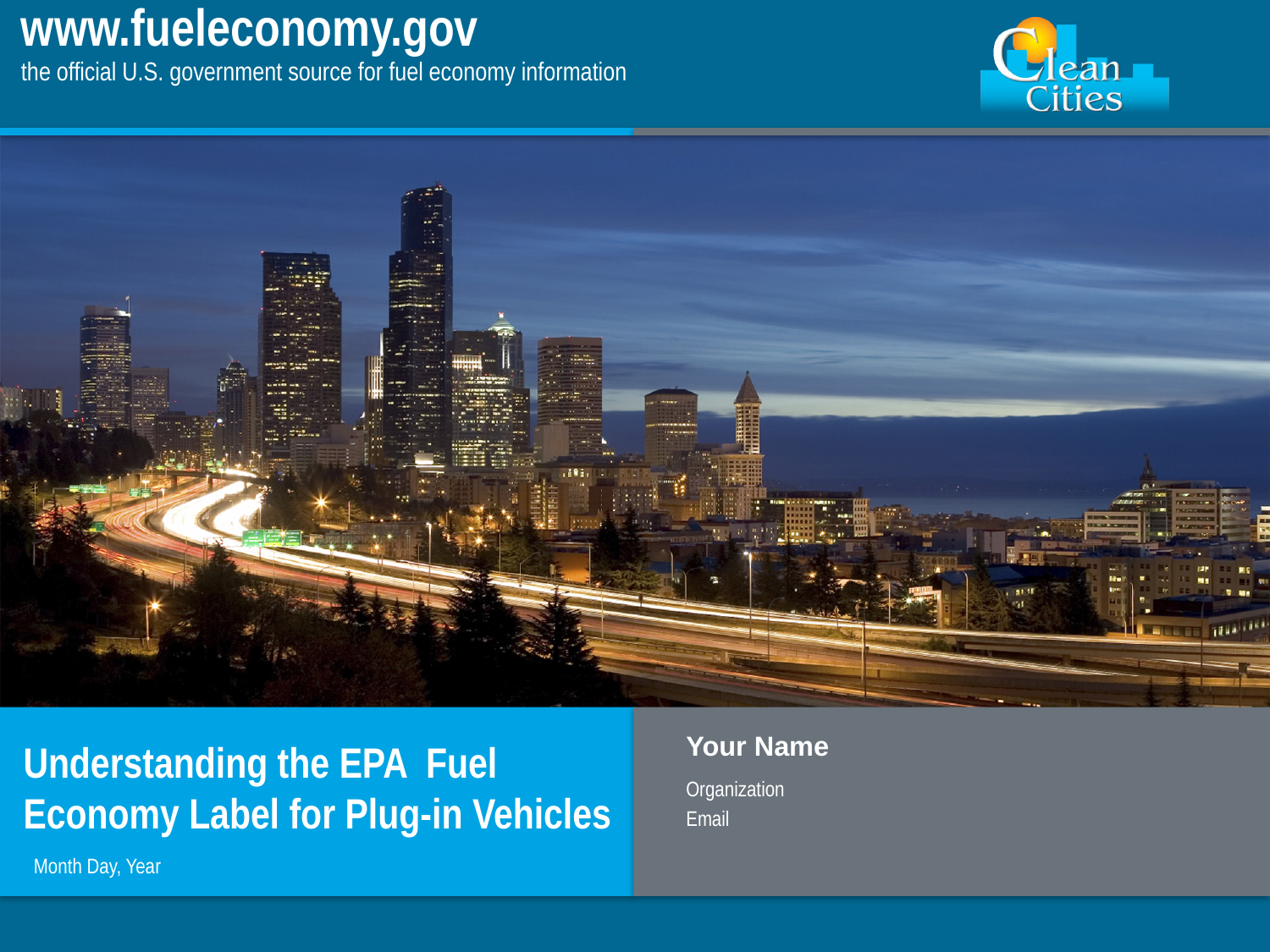

# www.fueleconomy.gov the official U.S. government source for fuel economy information
Your Name
Understanding the EPA  Fuel Economy Label for Plug-in Vehicles
Organization
Email
Month Day, Year